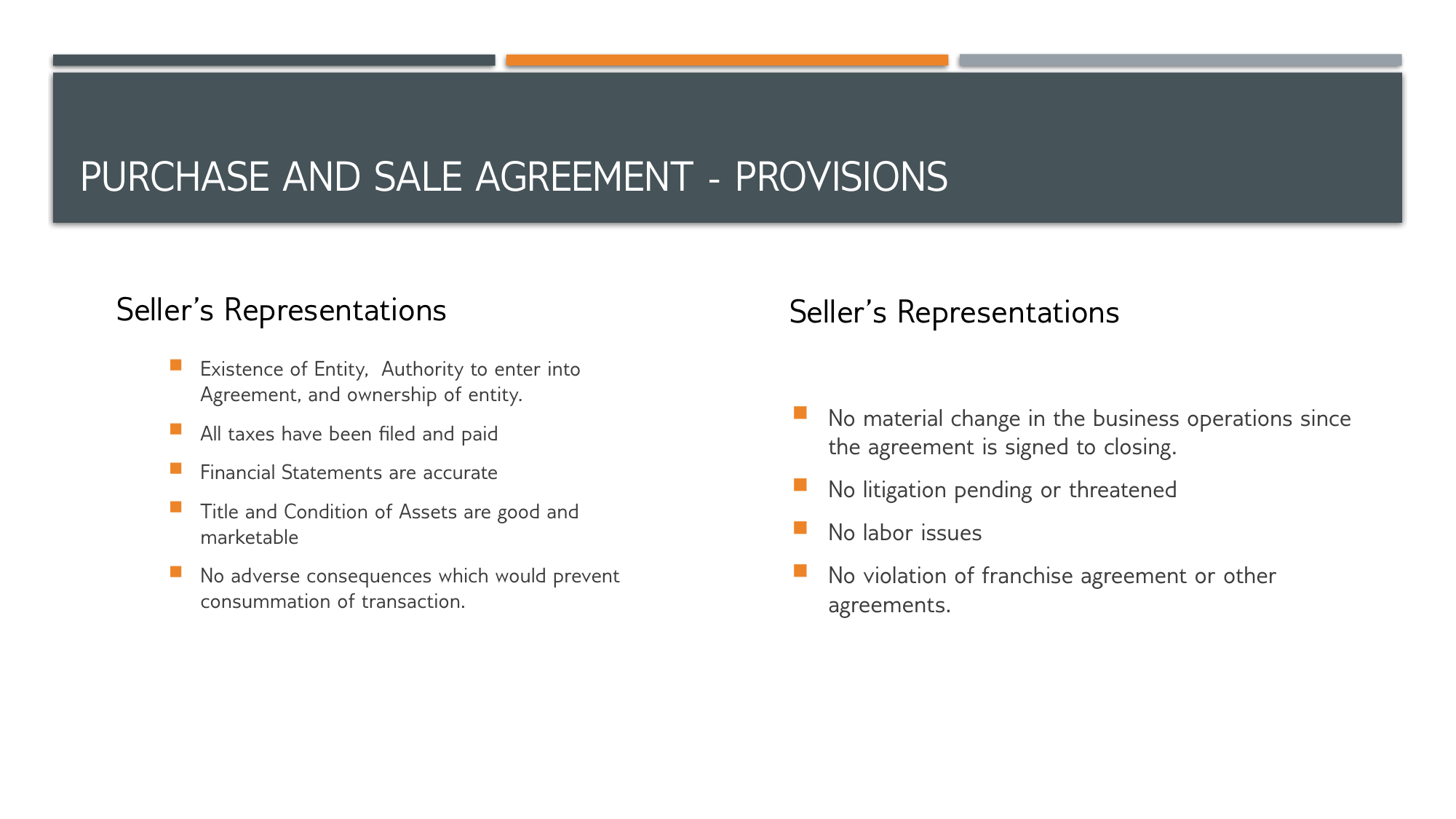

# Purchase and sale agreement - provisions
Seller’s Representations
Seller’s Representations
Existence of Entity,  Authority to enter into Agreement, and ownership of entity.
All taxes have been filed and paid
Financial Statements are accurate
Title and Condition of Assets are good and marketable
No adverse consequences which would prevent consummation of transaction.

No material change in the business operations since the agreement is signed to closing.
No litigation pending or threatened
No labor issues
No violation of franchise agreement or other agreements.